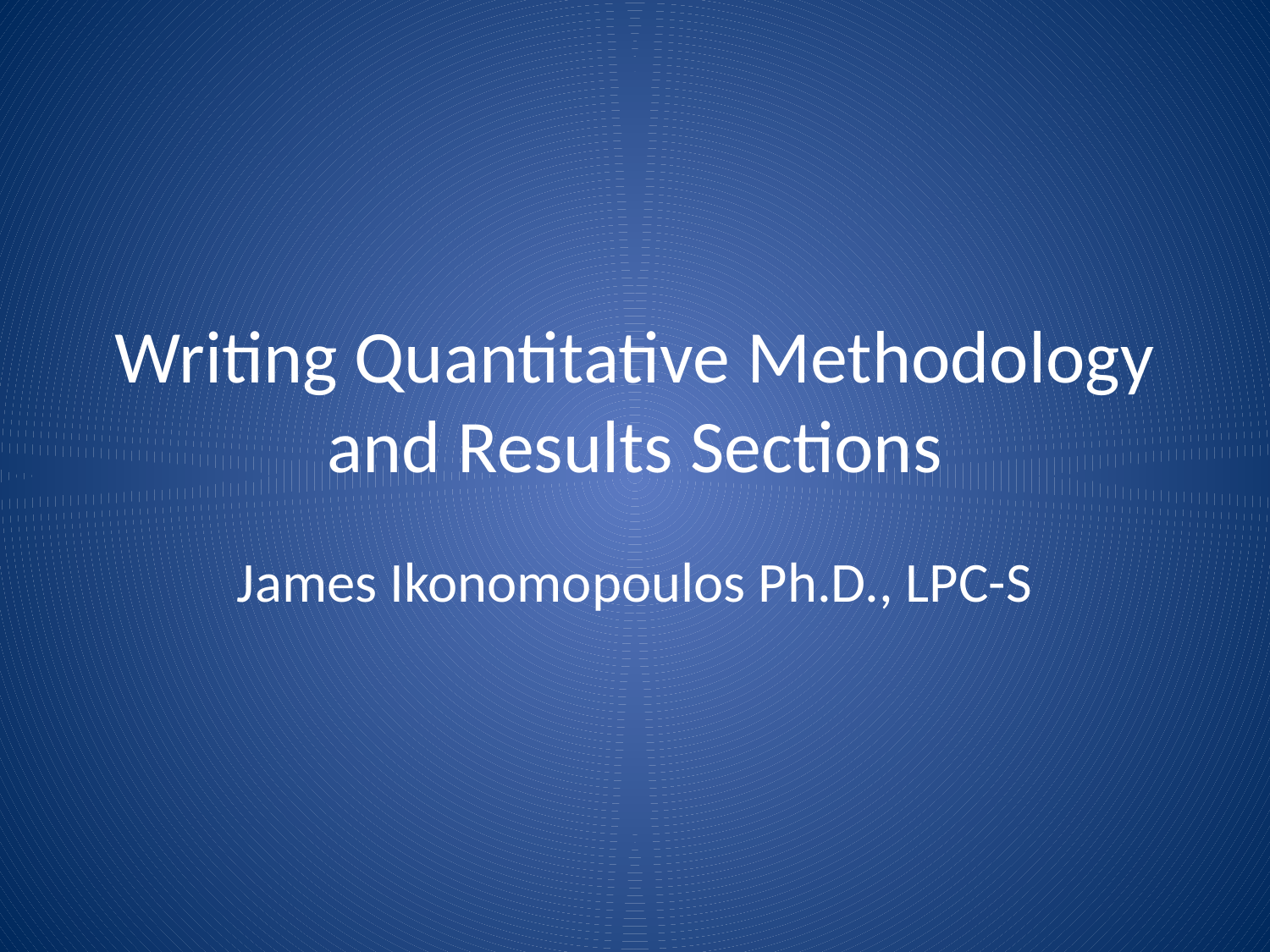

# Writing Quantitative Methodology and Results Sections
James Ikonomopoulos Ph.D., LPC-S